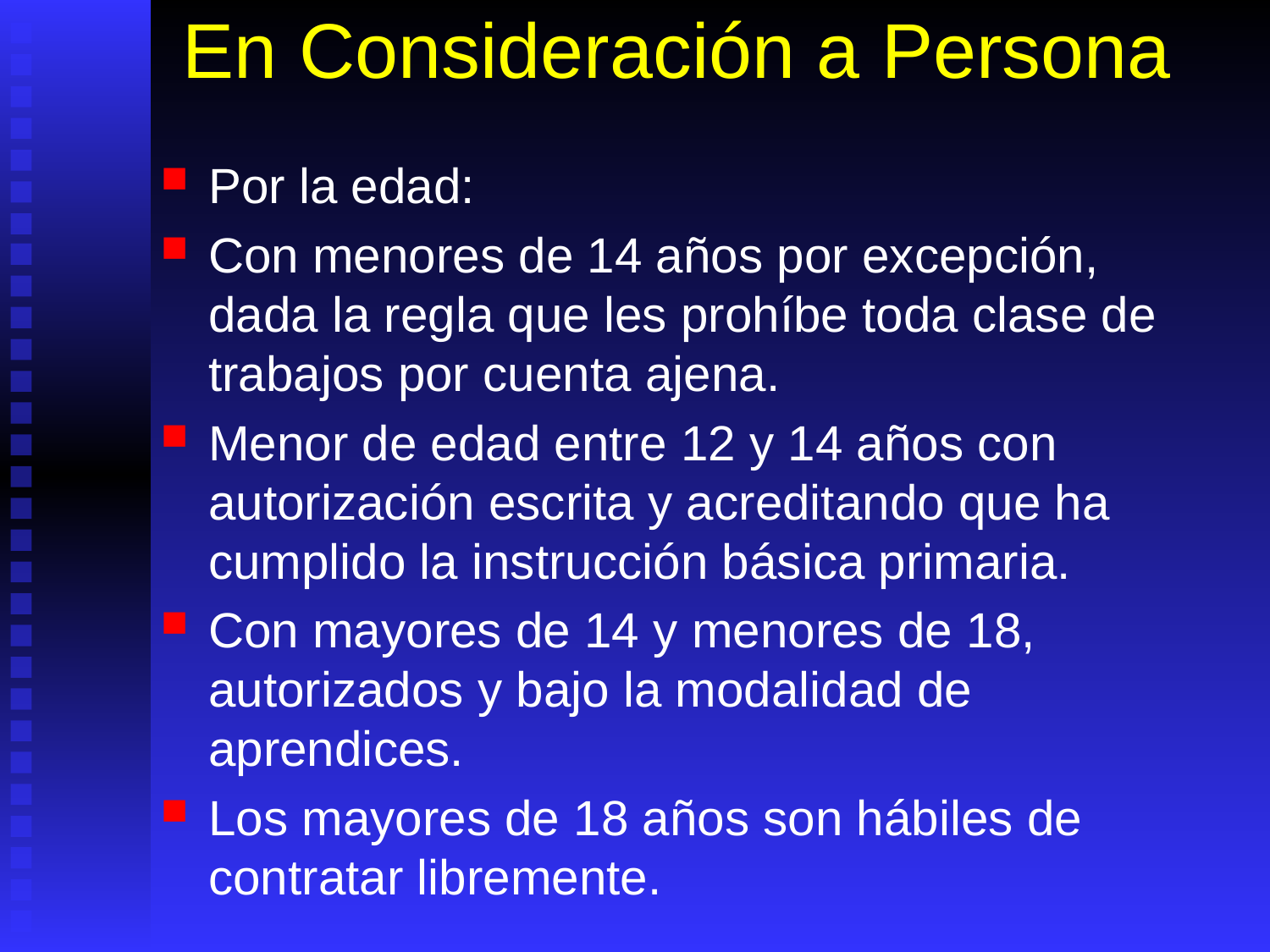

# En Consideración a Persona
Por la edad:
Con menores de 14 años por excepción, dada la regla que les prohíbe toda clase de trabajos por cuenta ajena.
Menor de edad entre 12 y 14 años con autorización escrita y acreditando que ha cumplido la instrucción básica primaria.
Con mayores de 14 y menores de 18, autorizados y bajo la modalidad de aprendices.
Los mayores de 18 años son hábiles de contratar libremente.